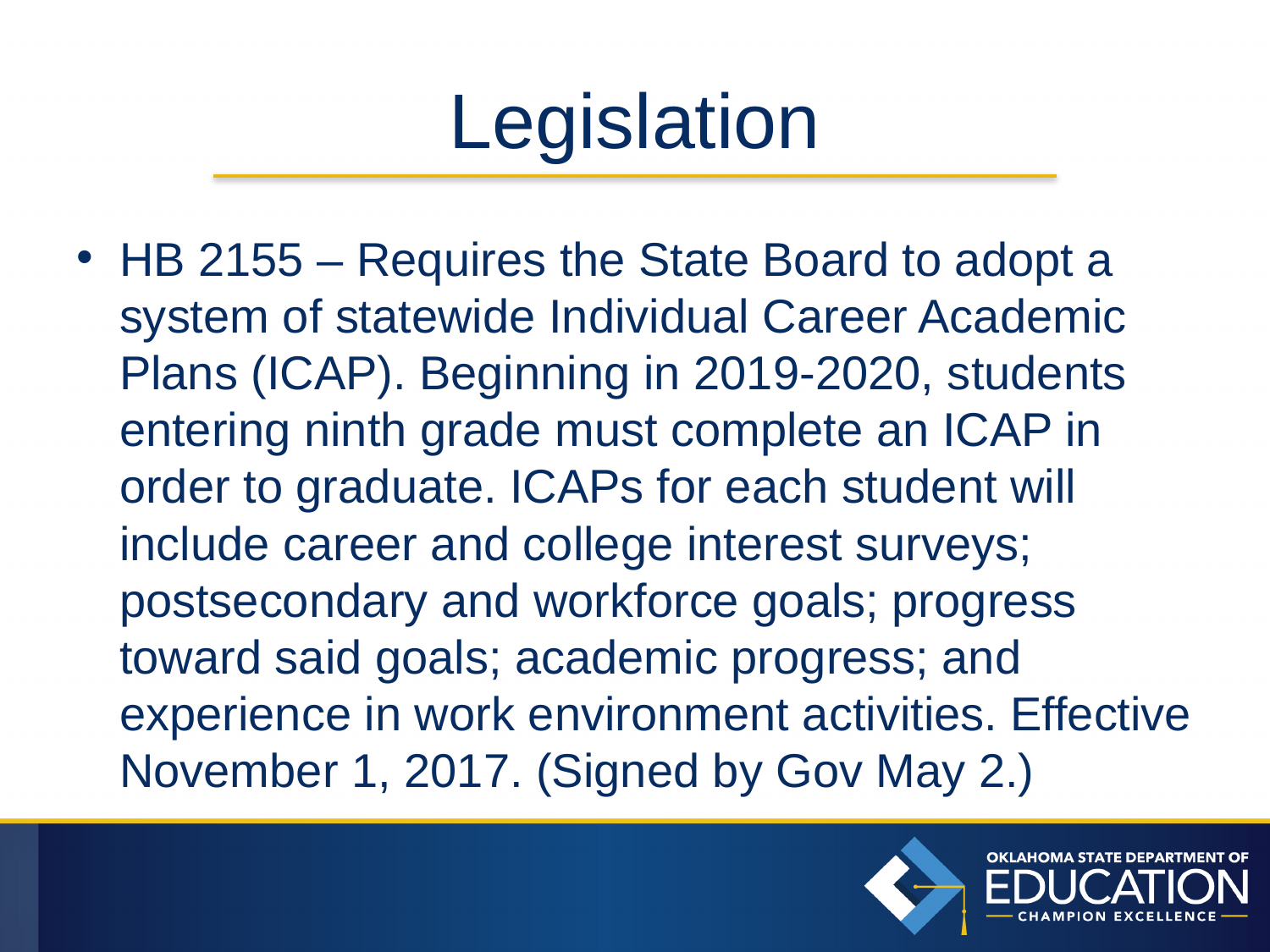

# Legislation
HB 2155 – Requires the State Board to adopt a system of statewide Individual Career Academic Plans (ICAP). Beginning in 2019-2020, students entering ninth grade must complete an ICAP in order to graduate. ICAPs for each student will include career and college interest surveys; postsecondary and workforce goals; progress toward said goals; academic progress; and experience in work environment activities. Effective November 1, 2017. (Signed by Gov May 2.)